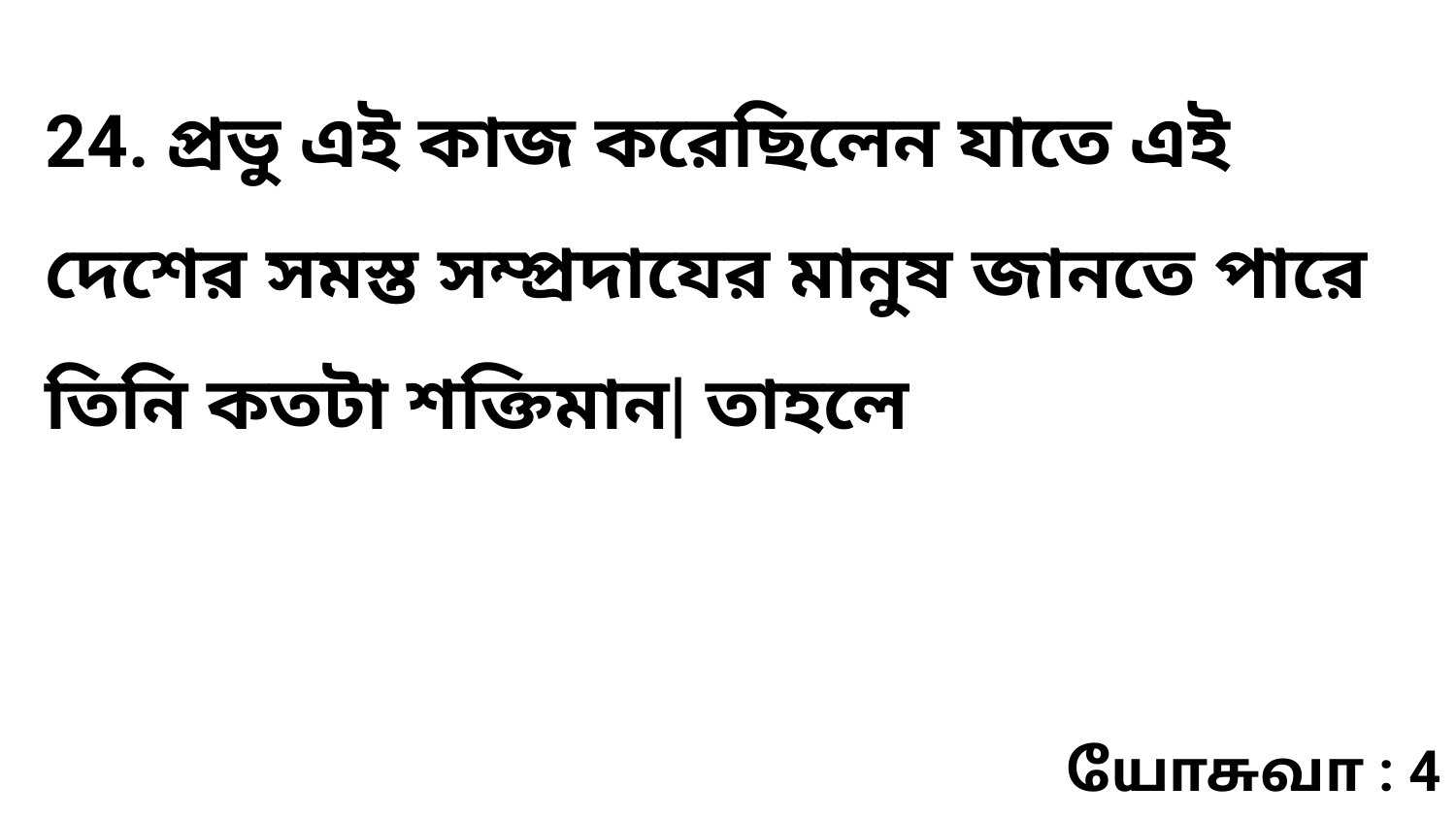

24. প্রভু এই কাজ করেছিলেন যাতে এই দেশের সমস্ত সম্প্রদাযের মানুষ জানতে পারে তিনি কতটা শক্তিমান| তাহলে
யோசுவா : 4